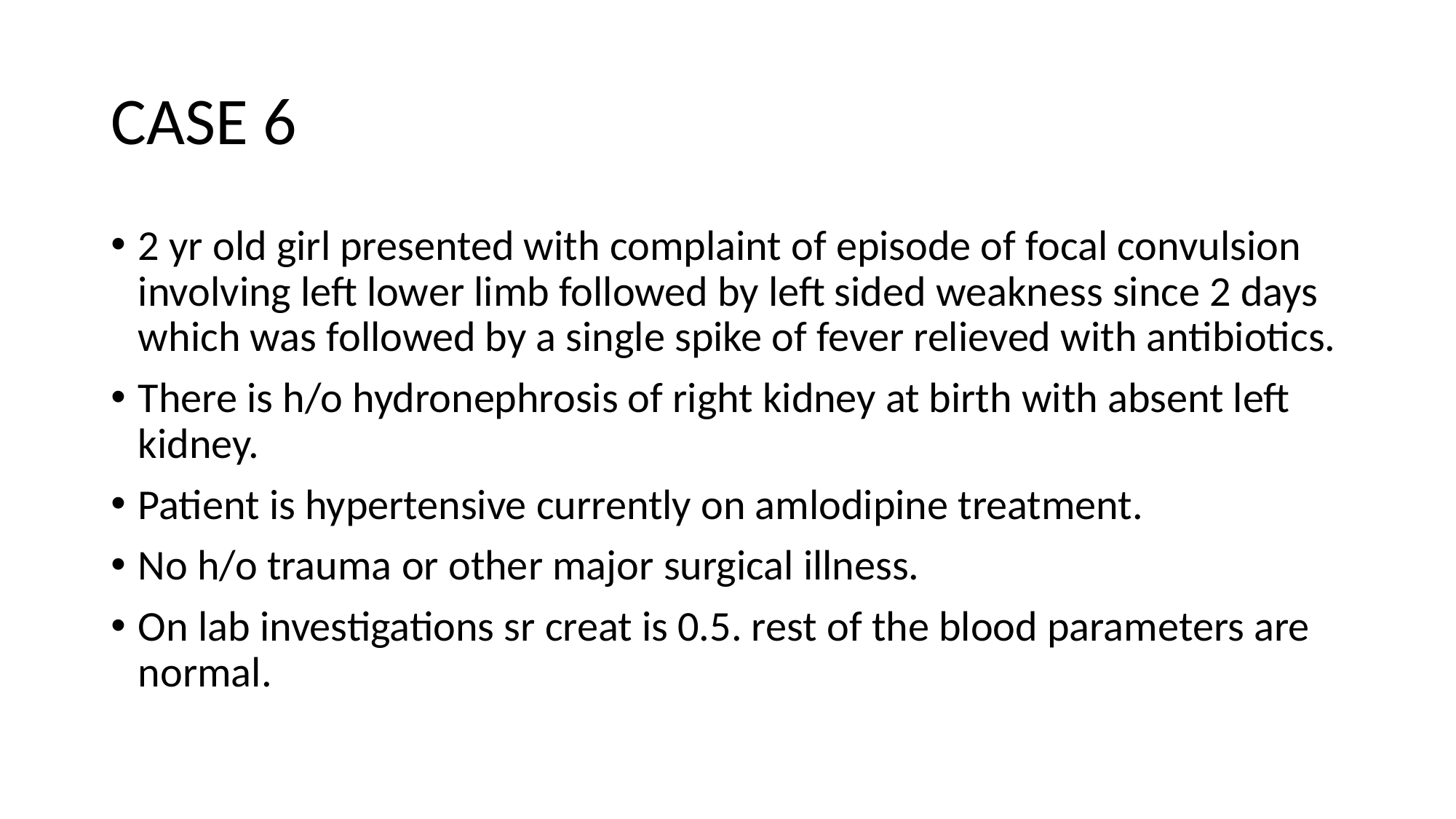

# CASE 6
2 yr old girl presented with complaint of episode of focal convulsion involving left lower limb followed by left sided weakness since 2 days which was followed by a single spike of fever relieved with antibiotics.
There is h/o hydronephrosis of right kidney at birth with absent left kidney.
Patient is hypertensive currently on amlodipine treatment.
No h/o trauma or other major surgical illness.
On lab investigations sr creat is 0.5. rest of the blood parameters are normal.